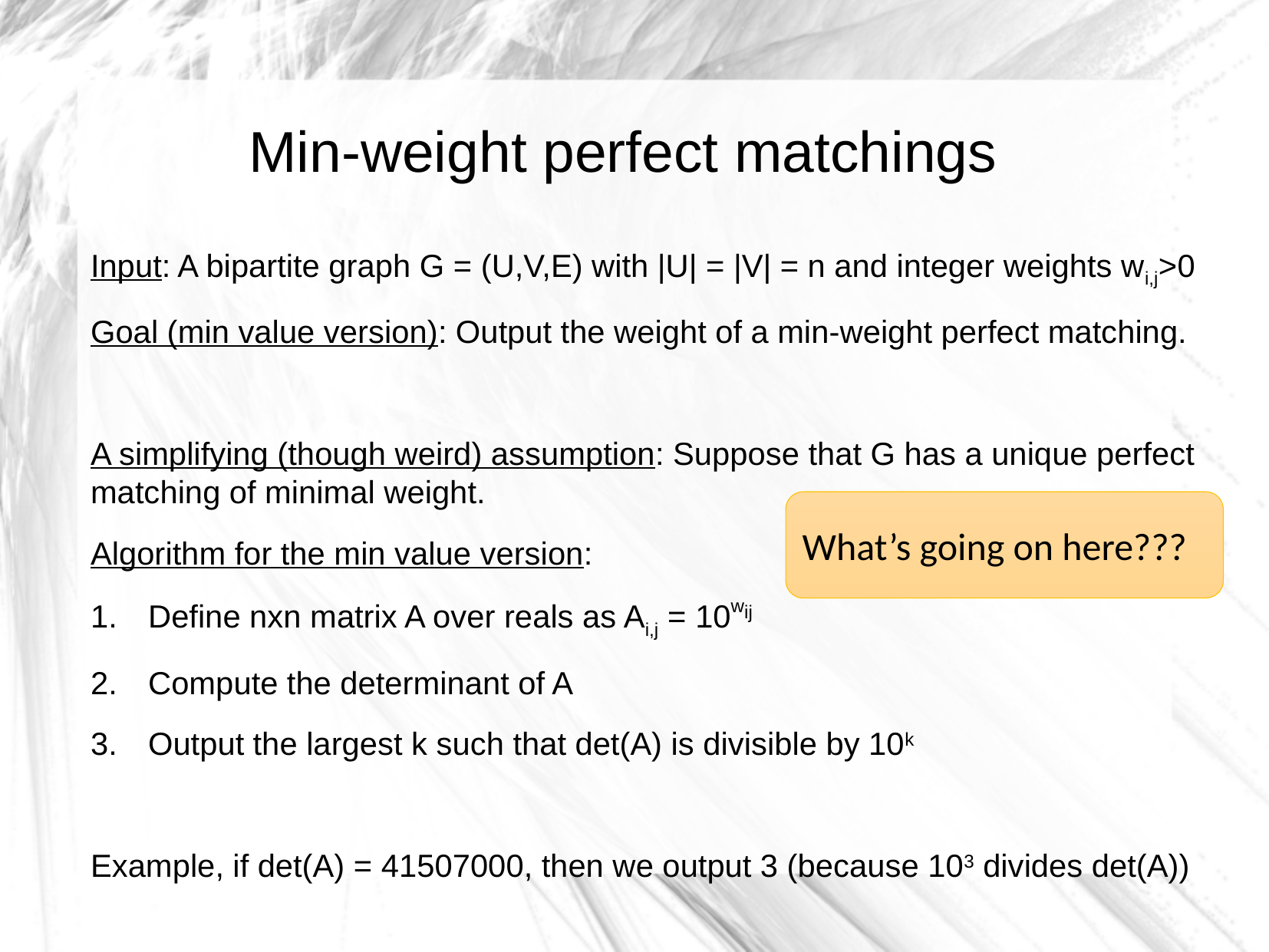

Min-weight perfect matchings
Input: A bipartite graph G = (U,V,E) with |U| = |V| = n and integer weights wi,j>0
Goal (min value version): Output the weight of a min-weight perfect matching.

A simplifying (though weird) assumption: Suppose that G has a unique perfect matching of minimal weight.
Algorithm for the min value version:
Define nxn matrix A over reals as Ai,j = 10wij
Compute the determinant of A
Output the largest k such that det(A) is divisible by 10k

Example, if det(A) = 41507000, then we output 3 (because 103 divides det(A))
What’s going on here???